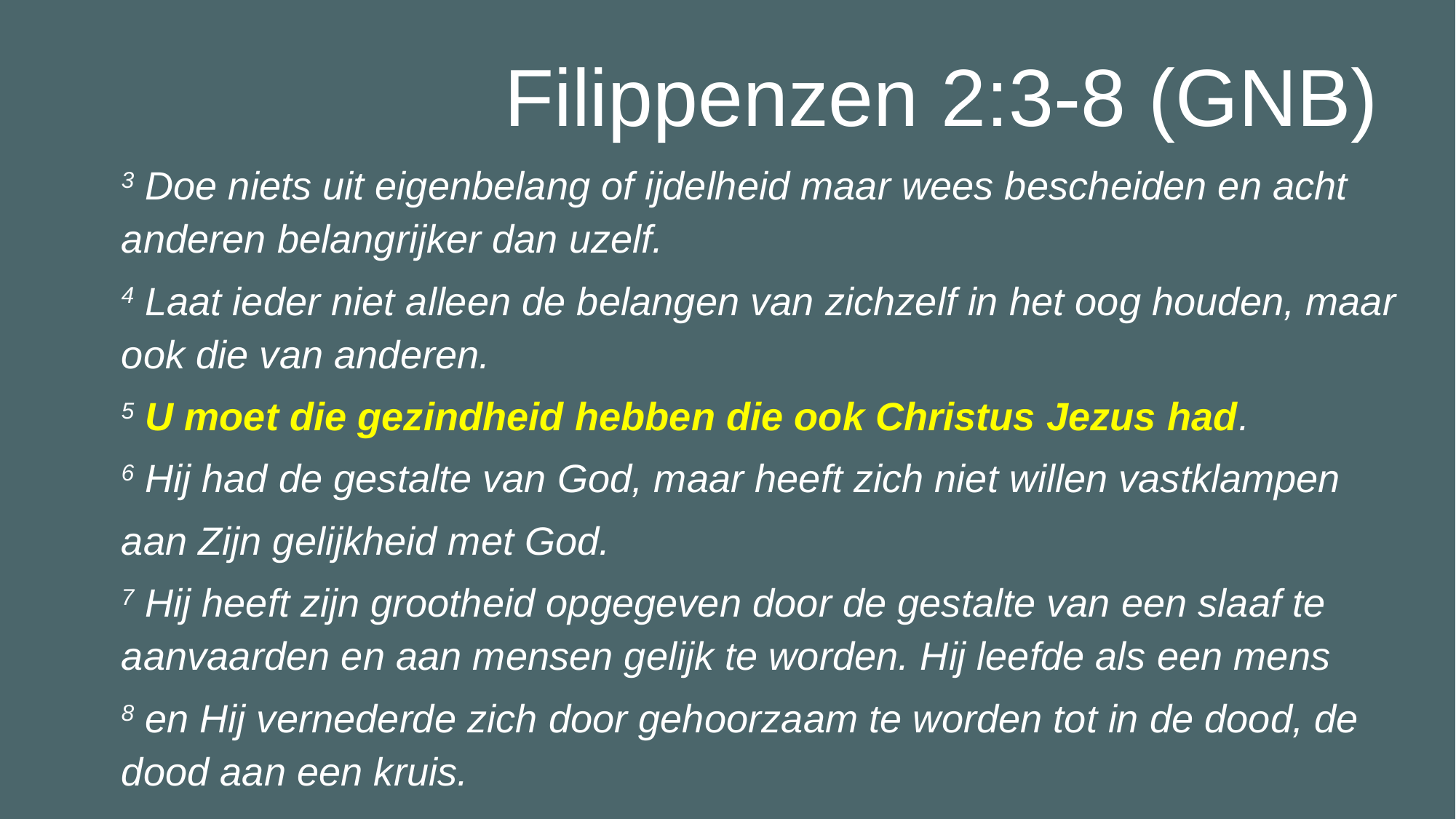

# Filippenzen 2:3-8 (GNB)
3 Doe niets uit eigenbelang of ijdelheid maar wees bescheiden en acht anderen belangrijker dan uzelf.
4 Laat ieder niet alleen de belangen van zichzelf in het oog houden, maar ook die van anderen.
5 U moet die gezindheid hebben die ook Christus Jezus had.
6 Hij had de gestalte van God, maar heeft zich niet willen vastklampen
aan Zijn gelijkheid met God.
7 Hij heeft zijn grootheid opgegeven door de gestalte van een slaaf te aanvaarden en aan mensen gelijk te worden. Hij leefde als een mens
8 en Hij vernederde zich door gehoorzaam te worden tot in de dood, de dood aan een kruis.